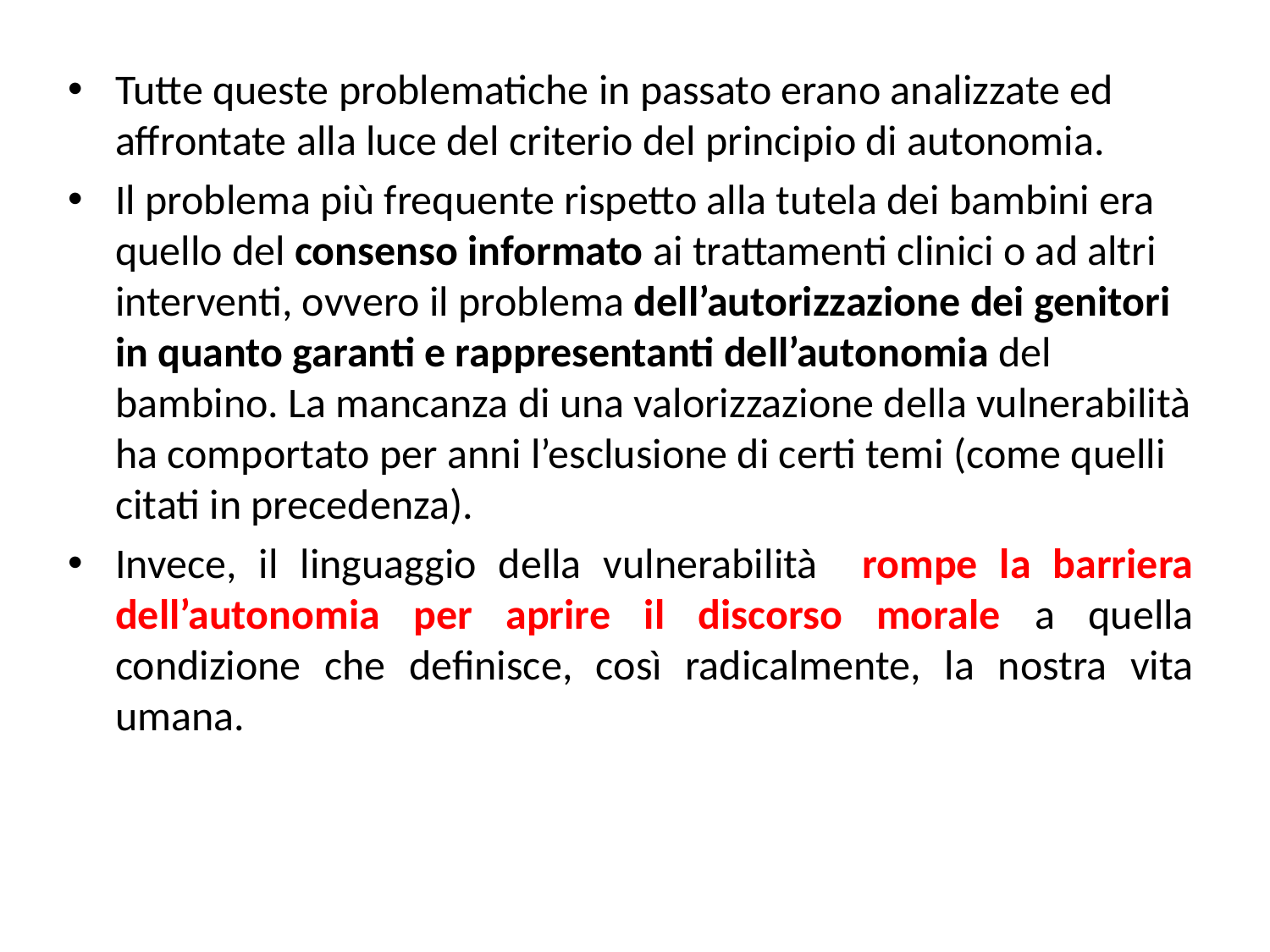

Tutte queste problematiche in passato erano analizzate ed affrontate alla luce del criterio del principio di autonomia.
Il problema più frequente rispetto alla tutela dei bambini era quello del consenso informato ai trattamenti clinici o ad altri interventi, ovvero il problema dell’autorizzazione dei genitori in quanto garanti e rappresentanti dell’autonomia del bambino. La mancanza di una valorizzazione della vulnerabilità ha comportato per anni l’esclusione di certi temi (come quelli citati in precedenza).
Invece, il linguaggio della vulnerabilità  rompe la barriera dell’autonomia per aprire il discorso morale a quella condizione che definisce, così radicalmente, la nostra vita umana.